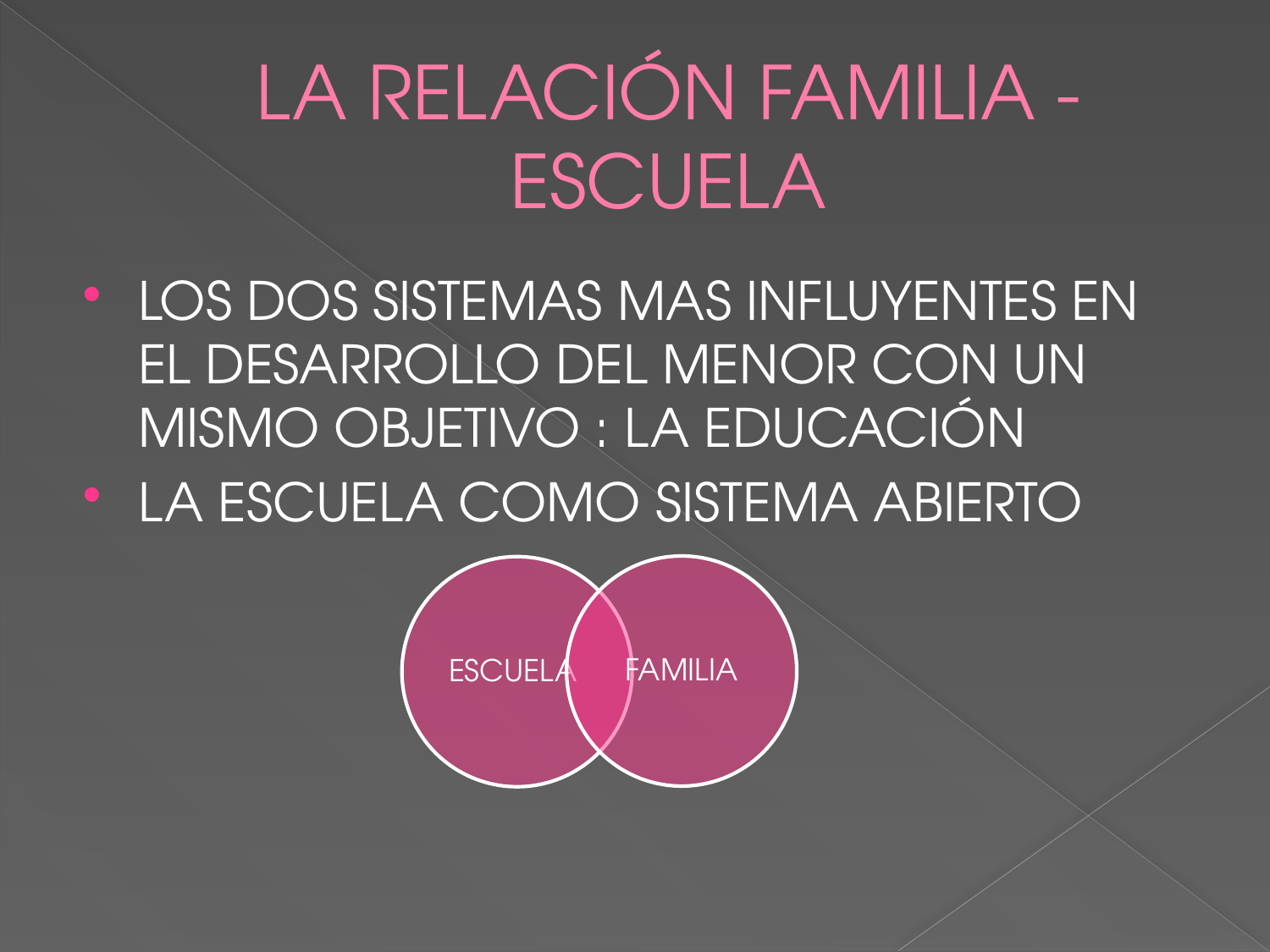

# LA RELACIÓN FAMILIA -ESCUELA
LOS DOS SISTEMAS MAS INFLUYENTES EN EL DESARROLLO DEL MENOR CON UN MISMO OBJETIVO : LA EDUCACIÓN
LA ESCUELA COMO SISTEMA ABIERTO

ESCUELA
FAMILIA